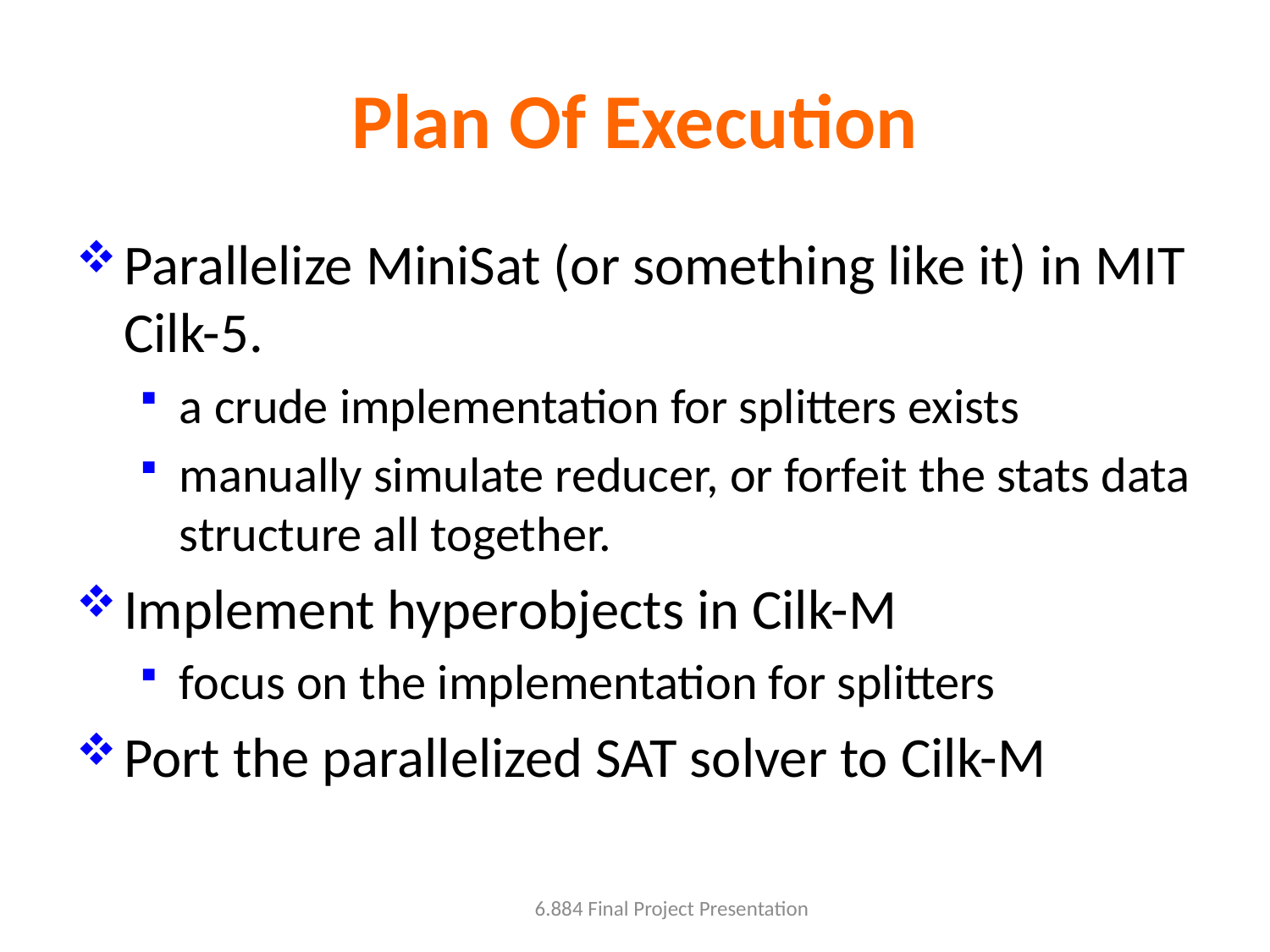

# Plan Of Execution
Parallelize MiniSat (or something like it) in MIT Cilk-5.
a crude implementation for splitters exists
manually simulate reducer, or forfeit the stats data structure all together.
Implement hyperobjects in Cilk-M
focus on the implementation for splitters
Port the parallelized SAT solver to Cilk-M
6.884 Final Project Presentation